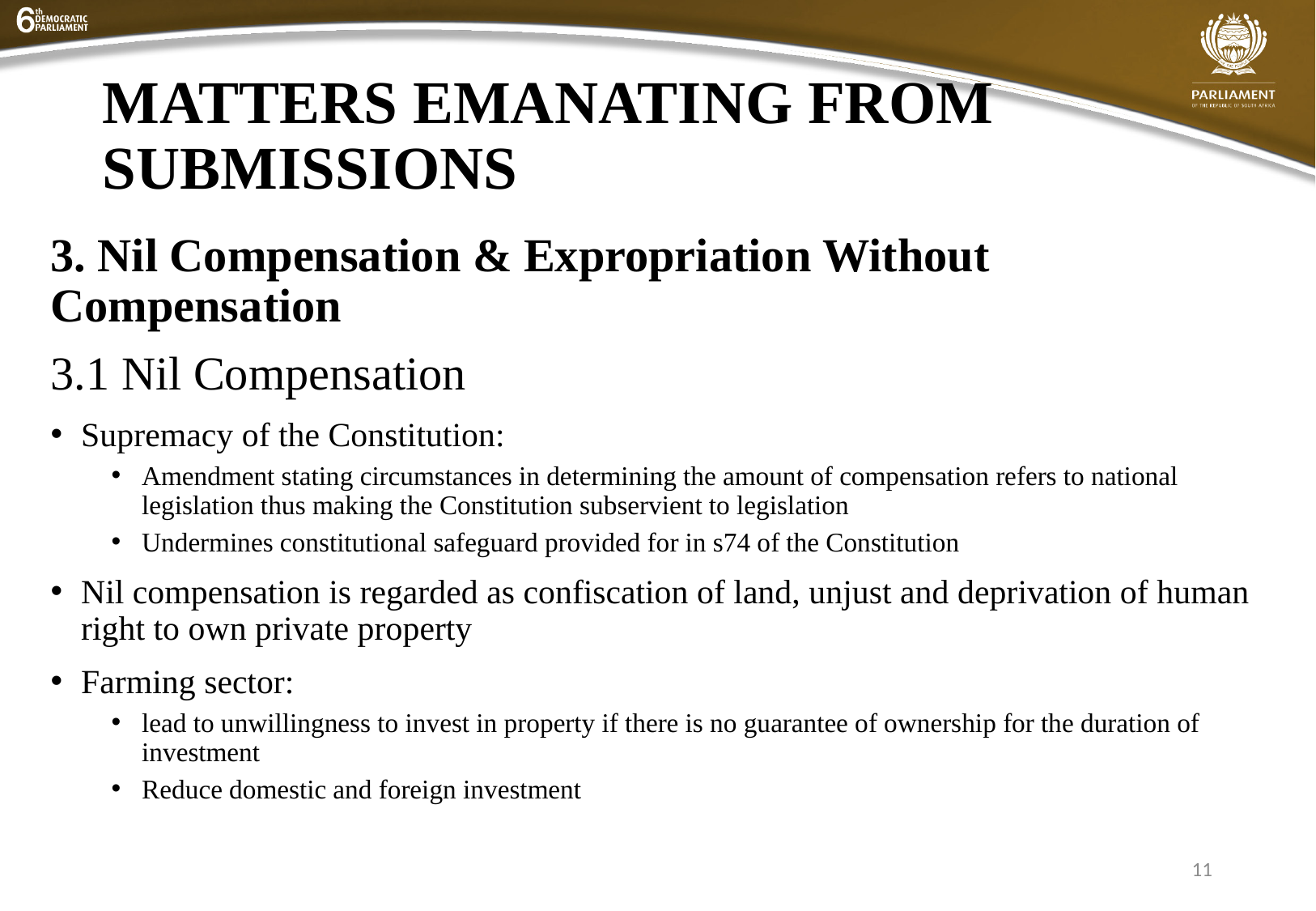

# MATTERS EMANATING FROM SUBMISSIONS
3. Nil Compensation & Expropriation Without Compensation
3.1 Nil Compensation
Supremacy of the Constitution:
Amendment stating circumstances in determining the amount of compensation refers to national legislation thus making the Constitution subservient to legislation
Undermines constitutional safeguard provided for in s74 of the Constitution
Nil compensation is regarded as confiscation of land, unjust and deprivation of human right to own private property
Farming sector:
lead to unwillingness to invest in property if there is no guarantee of ownership for the duration of investment
Reduce domestic and foreign investment

11